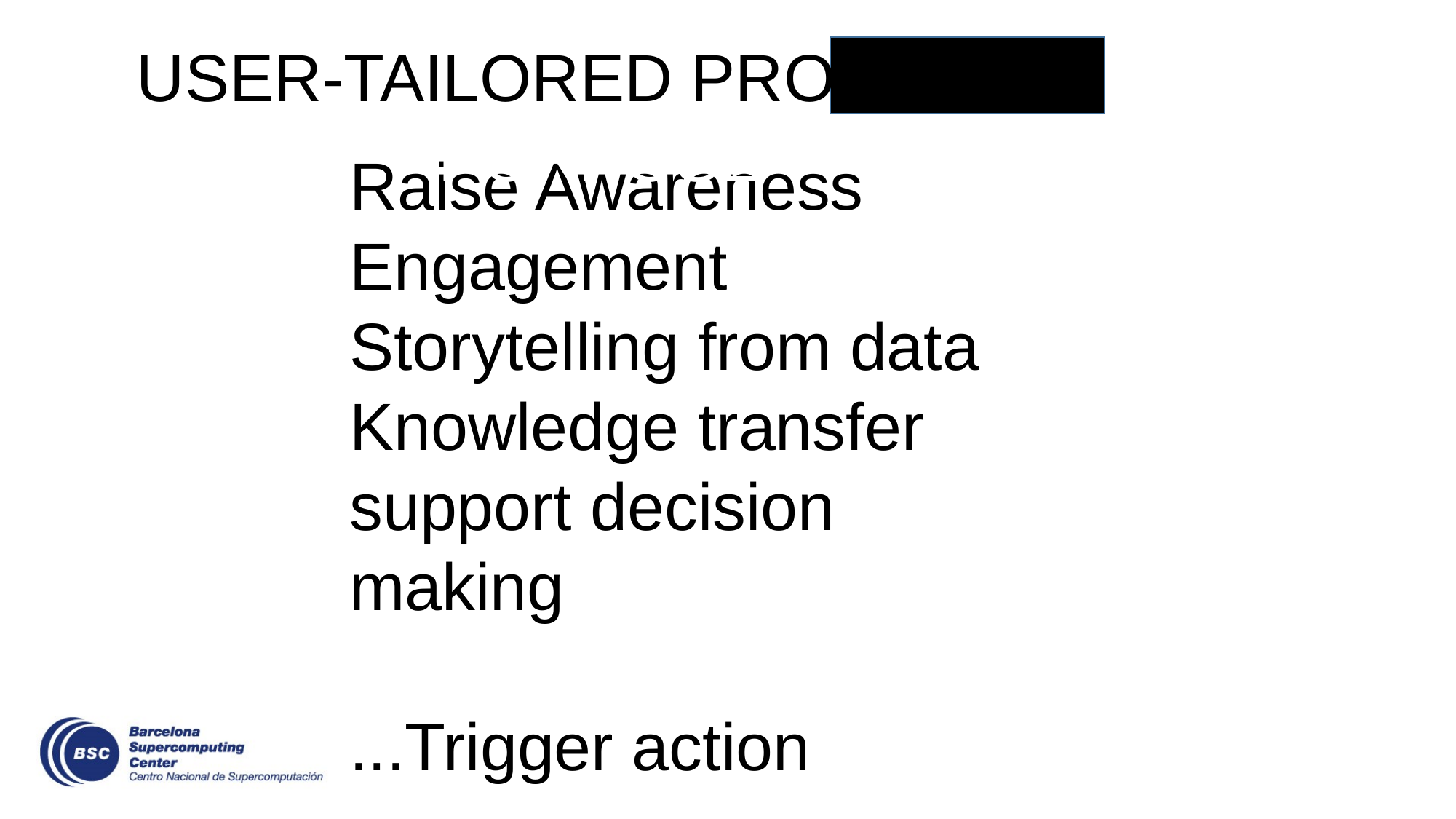

USER-TAILORED PRODUCTS PURPOSE

Raise Awareness
Engagement
Storytelling from data
Knowledge transfer
support decision making

...Trigger action